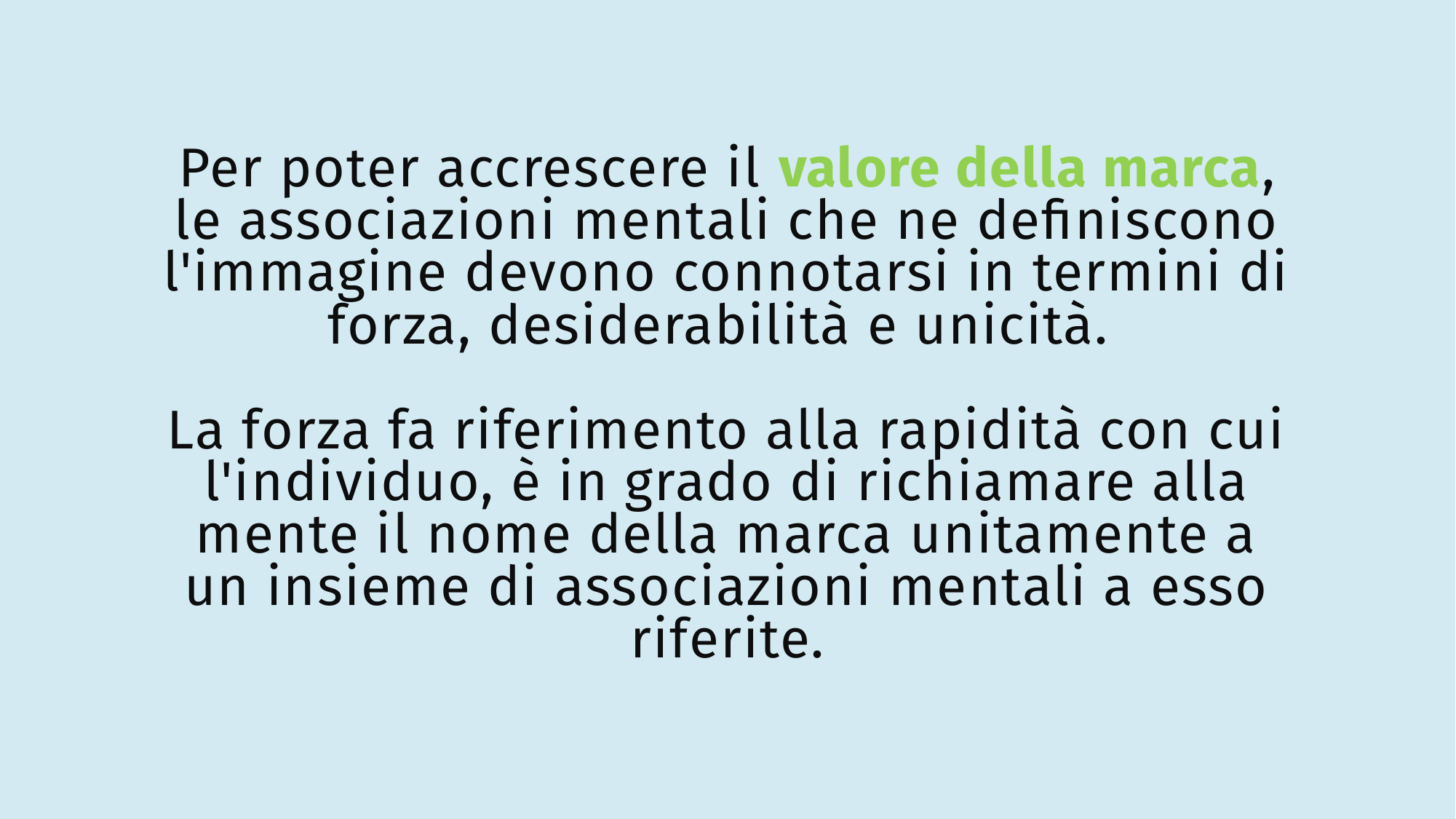

# Per poter accrescere il valore della marca, le associazioni mentali che ne definiscono l'immagine devono connotarsi in termini di forza, desiderabilità e unicità. La forza fa riferimento alla rapidità con cui l'individuo, è in grado di richiamare alla mente il nome della marca unitamente a un insieme di associazioni mentali a esso riferite.